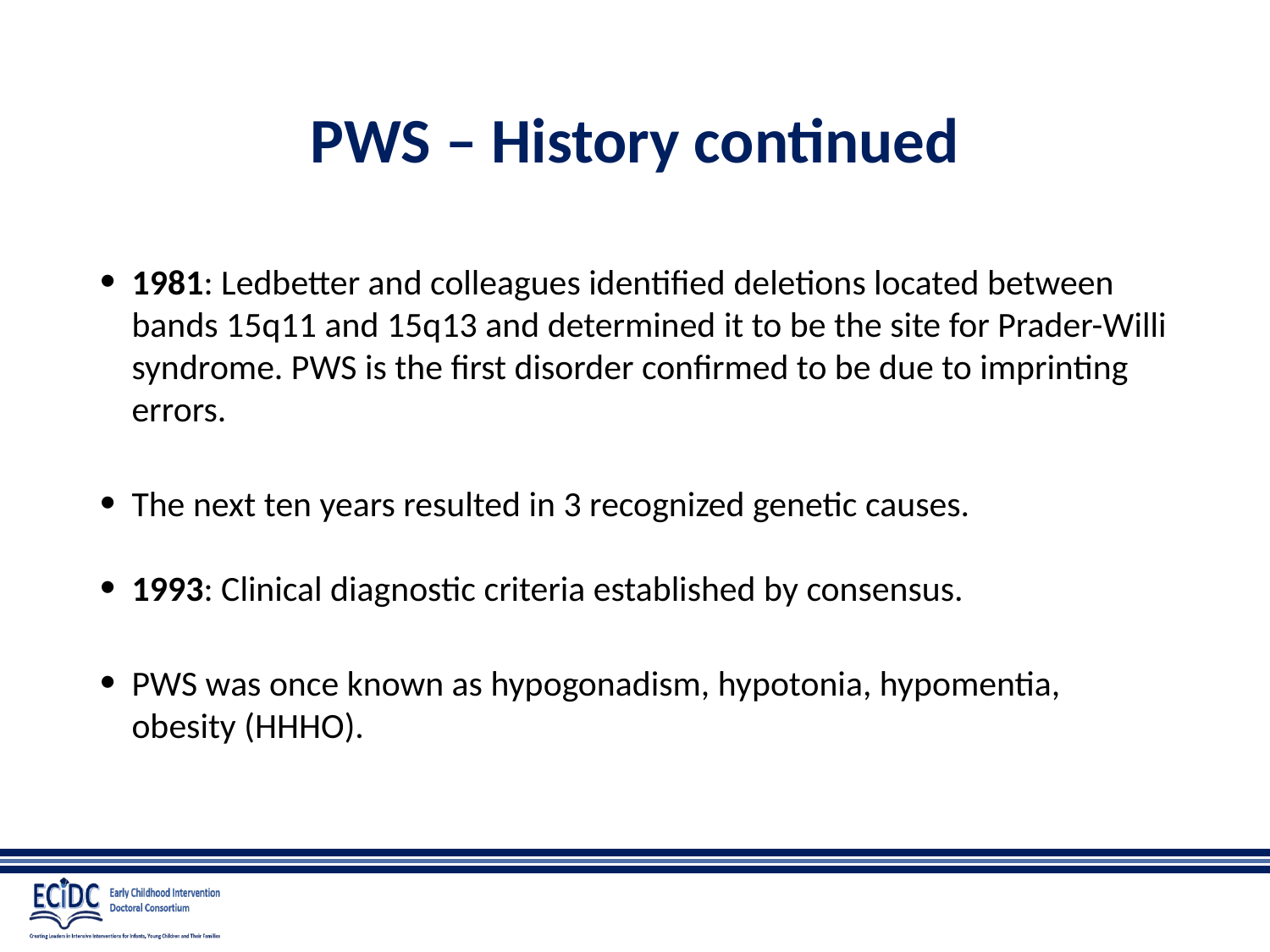

# PWS – History continued
1981: Ledbetter and colleagues identified deletions located between bands 15q11 and 15q13 and determined it to be the site for Prader-Willi syndrome. PWS is the first disorder confirmed to be due to imprinting errors.

The next ten years resulted in 3 recognized genetic causes.

1993: Clinical diagnostic criteria established by consensus.

PWS was once known as hypogonadism, hypotonia, hypomentia, obesity (HHHO).